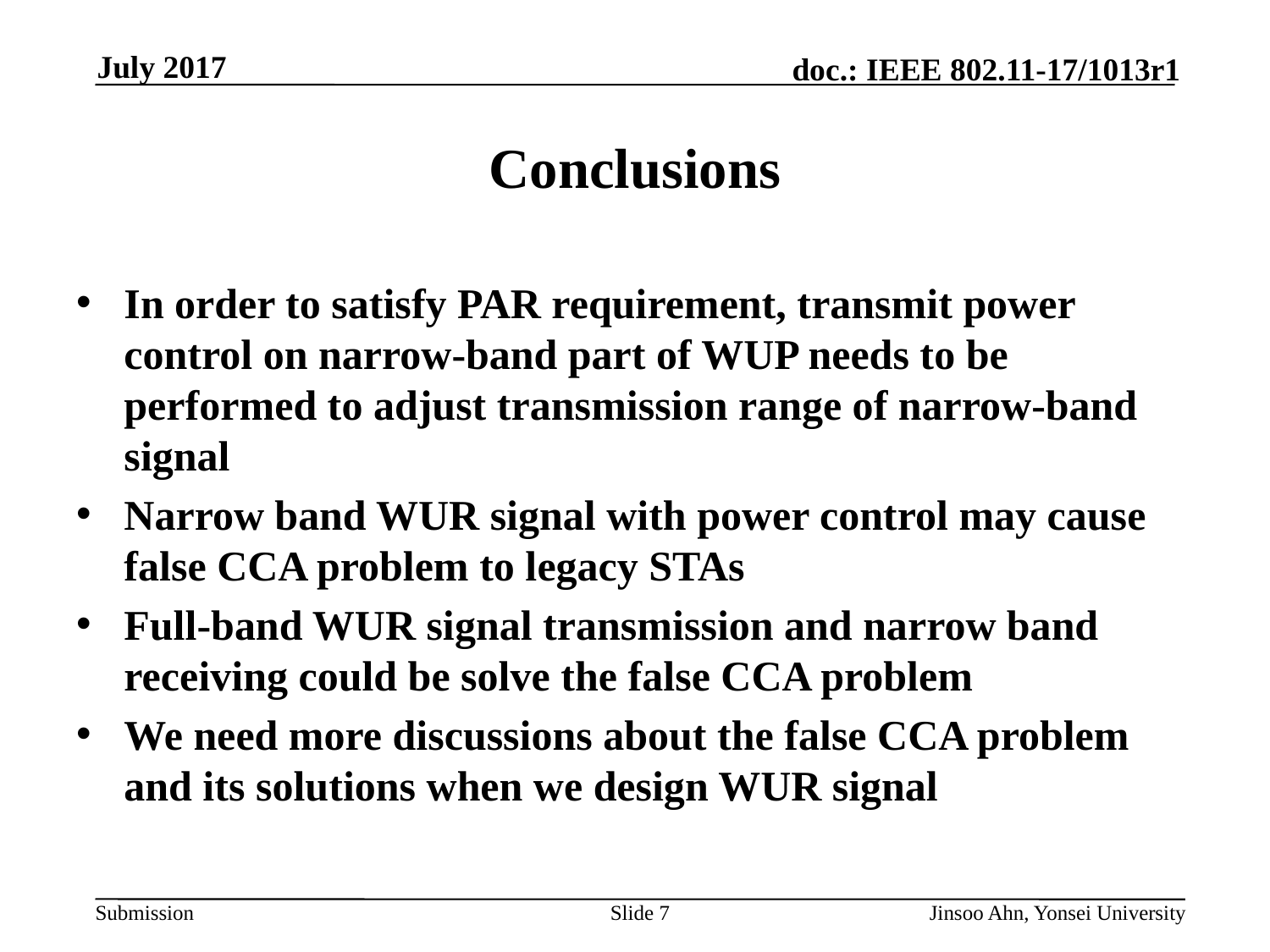

# Conclusions
In order to satisfy PAR requirement, transmit power control on narrow-band part of WUP needs to be performed to adjust transmission range of narrow-band signal
Narrow band WUR signal with power control may cause false CCA problem to legacy STAs
Full-band WUR signal transmission and narrow band receiving could be solve the false CCA problem
We need more discussions about the false CCA problem and its solutions when we design WUR signal